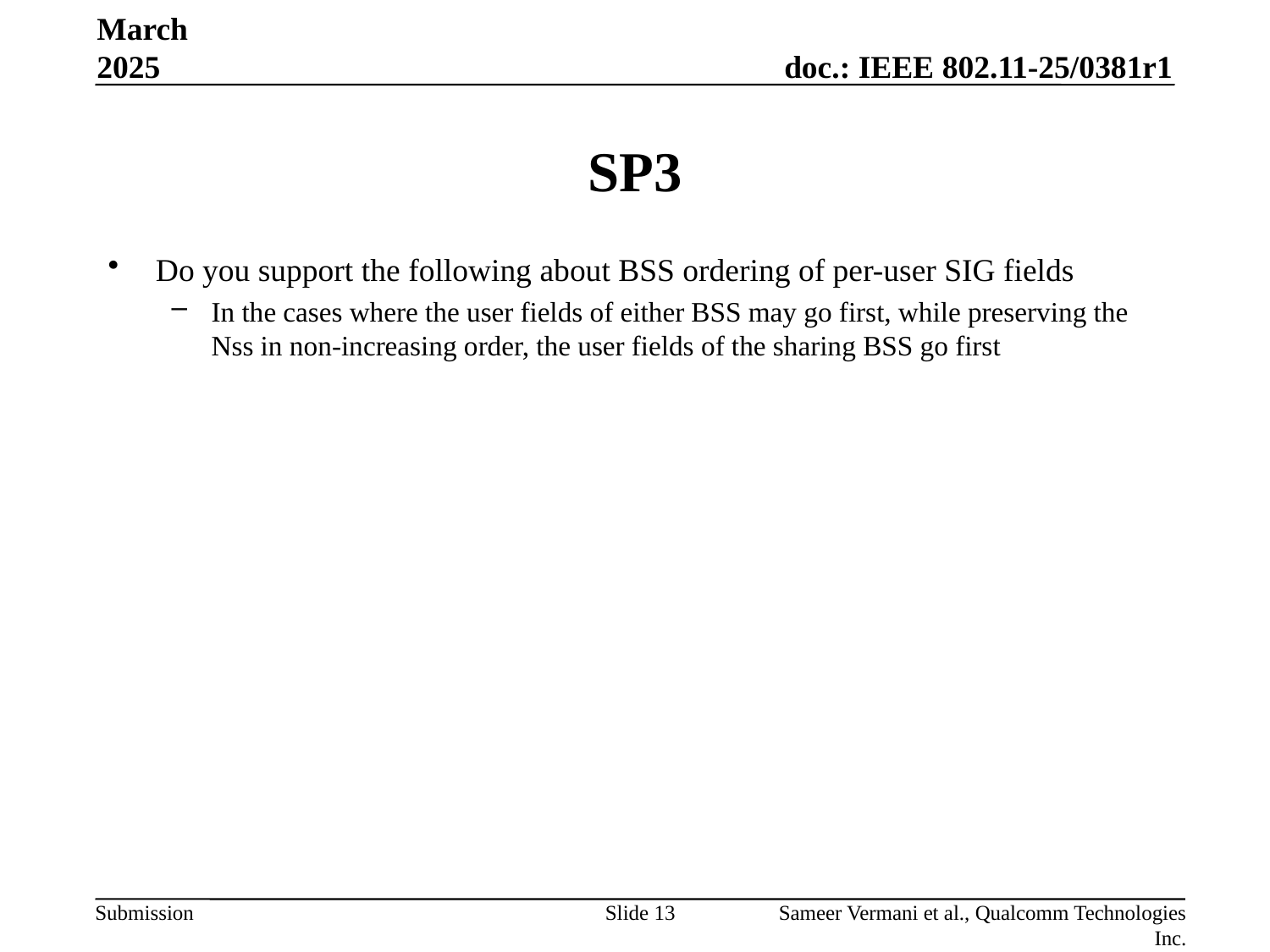

March 2025
# SP3
Do you support the following about BSS ordering of per-user SIG fields
In the cases where the user fields of either BSS may go first, while preserving the Nss in non-increasing order, the user fields of the sharing BSS go first

Slide 13
Sameer Vermani et al., Qualcomm Technologies Inc.